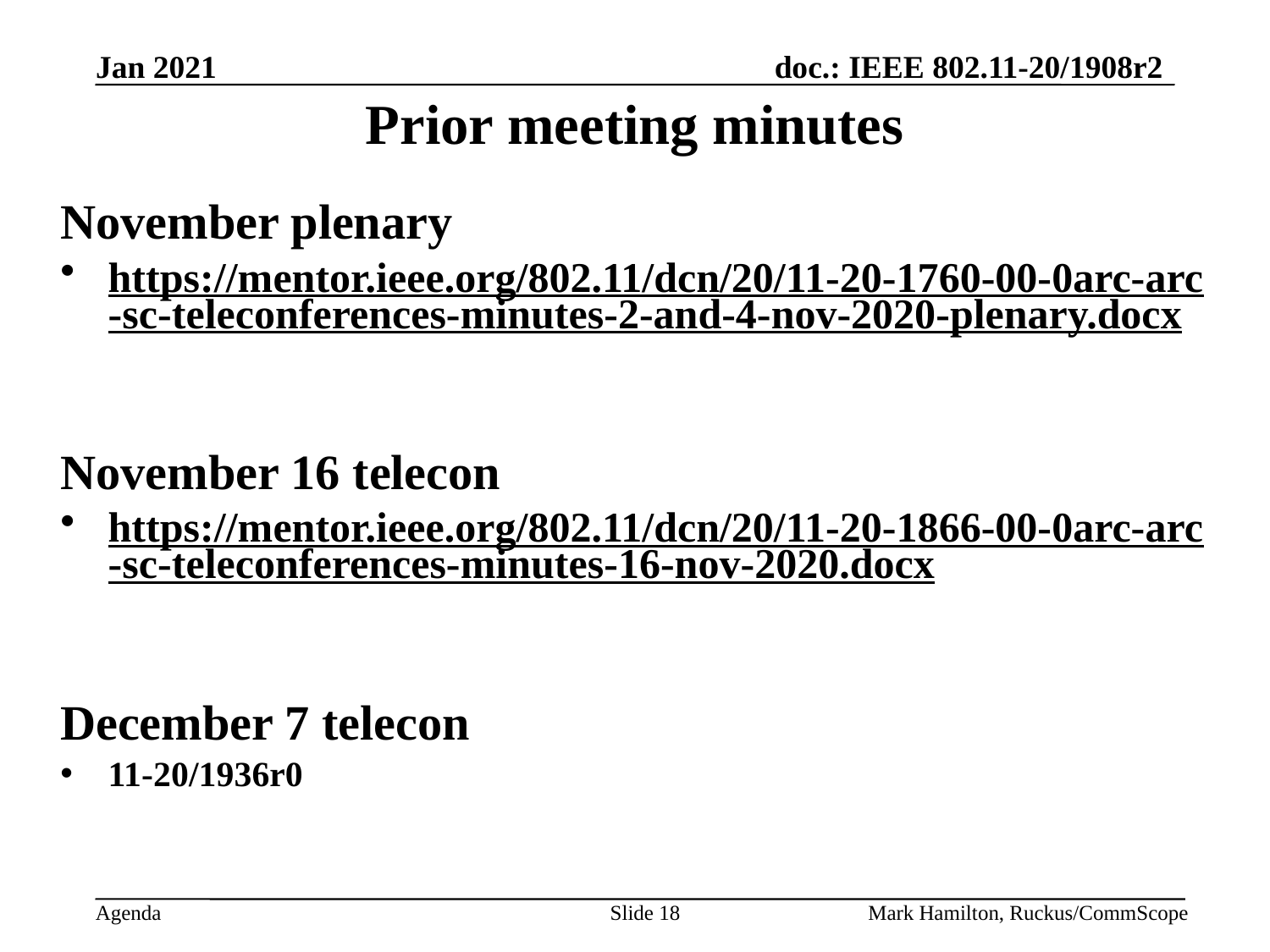

# Prior meeting minutes
November plenary
https://mentor.ieee.org/802.11/dcn/20/11-20-1760-00-0arc-arc-sc-teleconferences-minutes-2-and-4-nov-2020-plenary.docx

November 16 telecon
https://mentor.ieee.org/802.11/dcn/20/11-20-1866-00-0arc-arc-sc-teleconferences-minutes-16-nov-2020.docx

December 7 telecon
11-20/1936r0